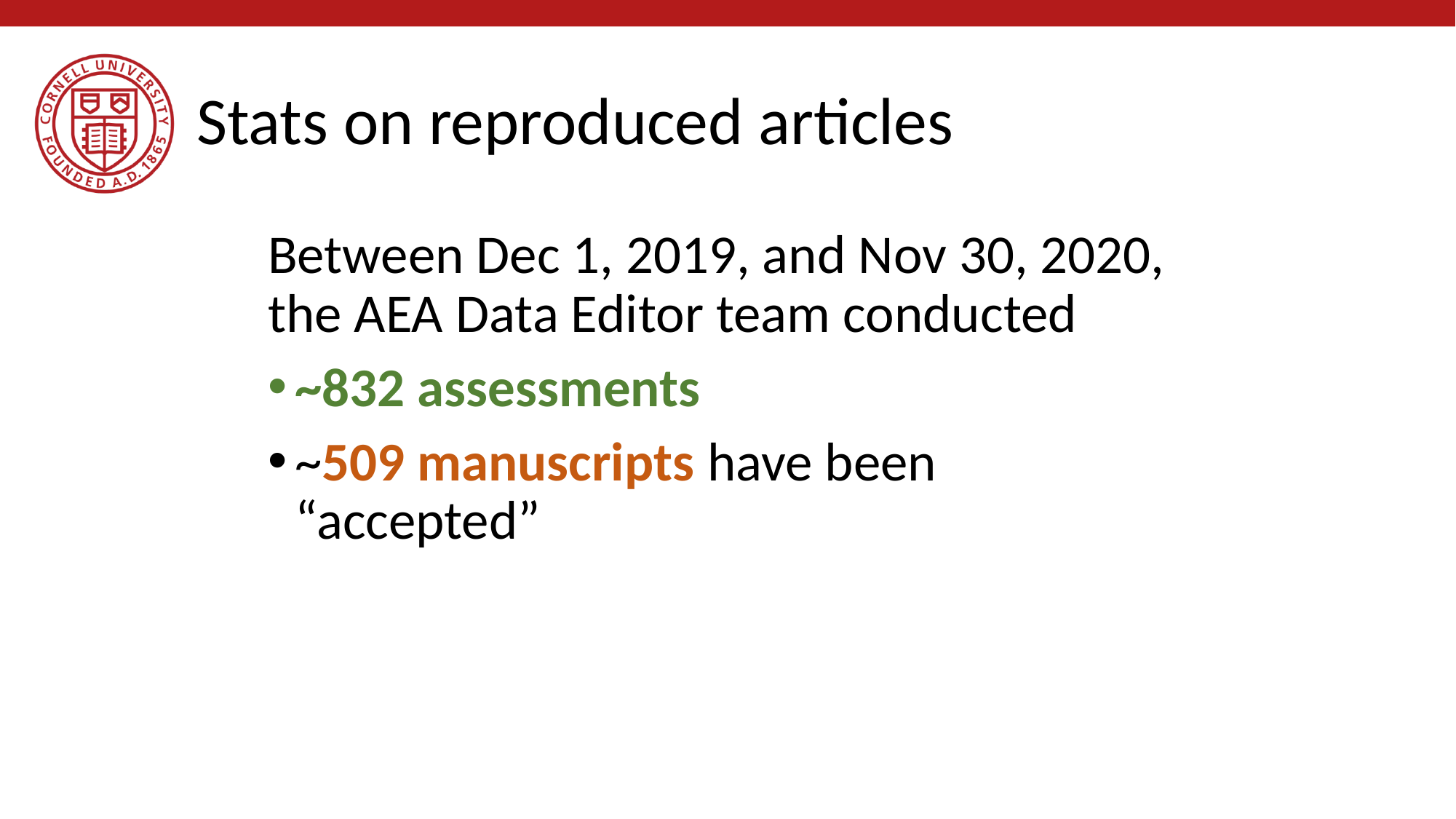

# Stats on reproduced articles
Between Dec 1, 2019, and Nov 30, 2020, the AEA Data Editor team conducted
~832 assessments
~509 manuscripts have been “accepted”